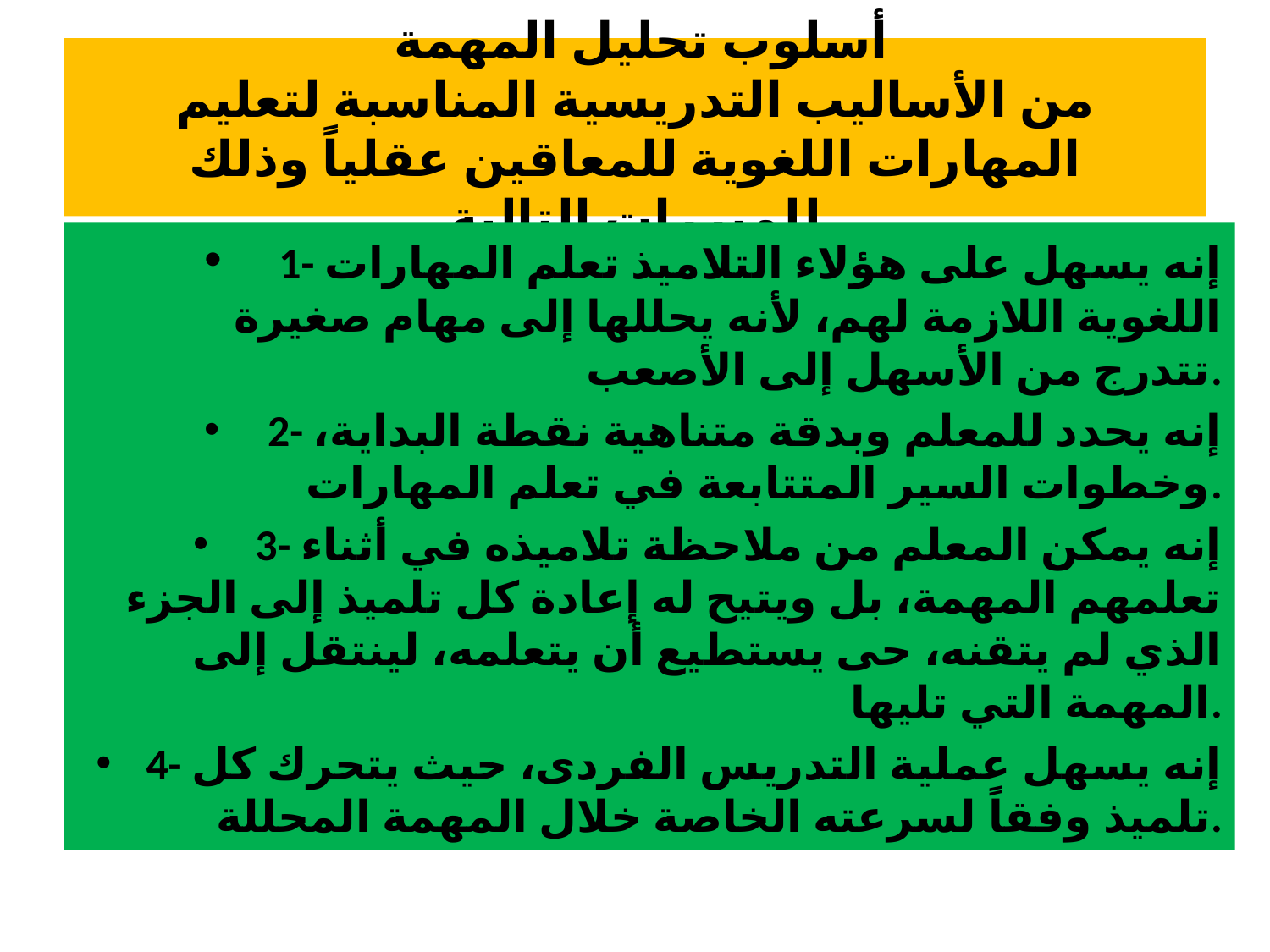

# أسلوب تحليل المهمة من الأساليب التدريسية المناسبة لتعليم المهارات اللغوية للمعاقين عقلياً وذلك للمبررات التالية
 1- إنه يسهل على هؤلاء التلاميذ تعلم المهارات اللغوية اللازمة لهم، لأنه يحللها إلى مهام صغيرة تتدرج من الأسهل إلى الأصعب.
2- إنه يحدد للمعلم وبدقة متناهية نقطة البداية، وخطوات السير المتتابعة في تعلم المهارات.
3- إنه يمكن المعلم من ملاحظة تلاميذه في أثناء تعلمهم المهمة، بل ويتيح له إعادة كل تلميذ إلى الجزء الذي لم يتقنه، حى يستطيع أن يتعلمه، لينتقل إلى المهمة التي تليها.
4- إنه يسهل عملية التدريس الفردى، حيث يتحرك كل تلميذ وفقاً لسرعته الخاصة خلال المهمة المحللة.